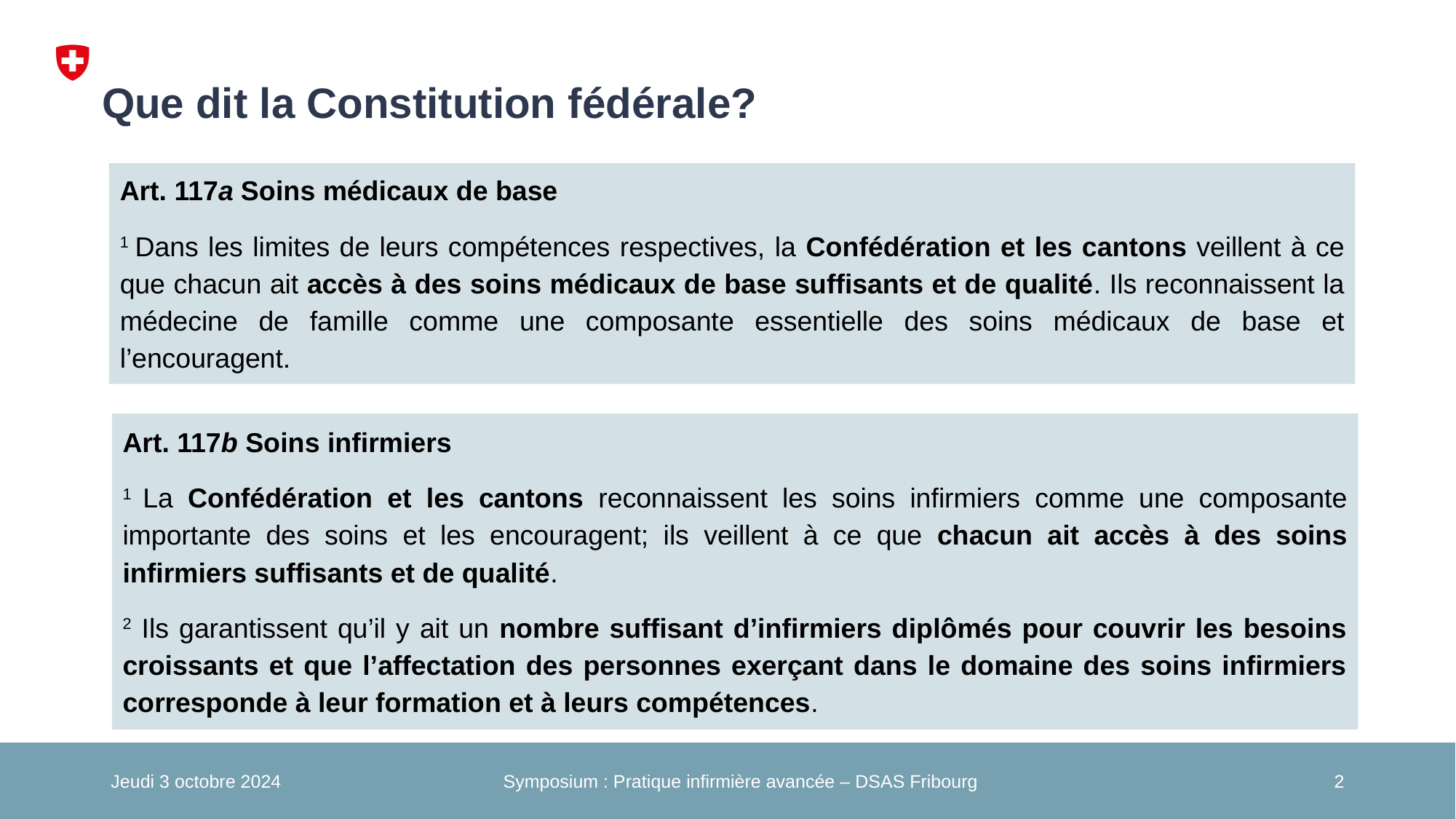

Que dit la Constitution fédérale?

Art. 117a Soins médicaux de base
1 Dans les limites de leurs compétences respectives, la Confédération et les cantons veillent à ce que chacun ait accès à des soins médicaux de base suffisants et de qualité. Ils reconnaissent la médecine de famille comme une composante essentielle des soins médicaux de base et l’encouragent.
Art. 117b Soins infirmiers
1 La Confédération et les cantons reconnaissent les soins infirmiers comme une composante importante des soins et les encouragent; ils veillent à ce que chacun ait accès à des soins infirmiers suffisants et de qualité.
2 Ils garantissent qu’il y ait un nombre suffisant d’infirmiers diplômés pour couvrir les besoins croissants et que l’affectation des personnes exerçant dans le domaine des soins infirmiers corresponde à leur formation et à leurs compétences.
Jeudi 3 octobre 2024
Symposium : Pratique infirmière avancée – DSAS Fribourg
2